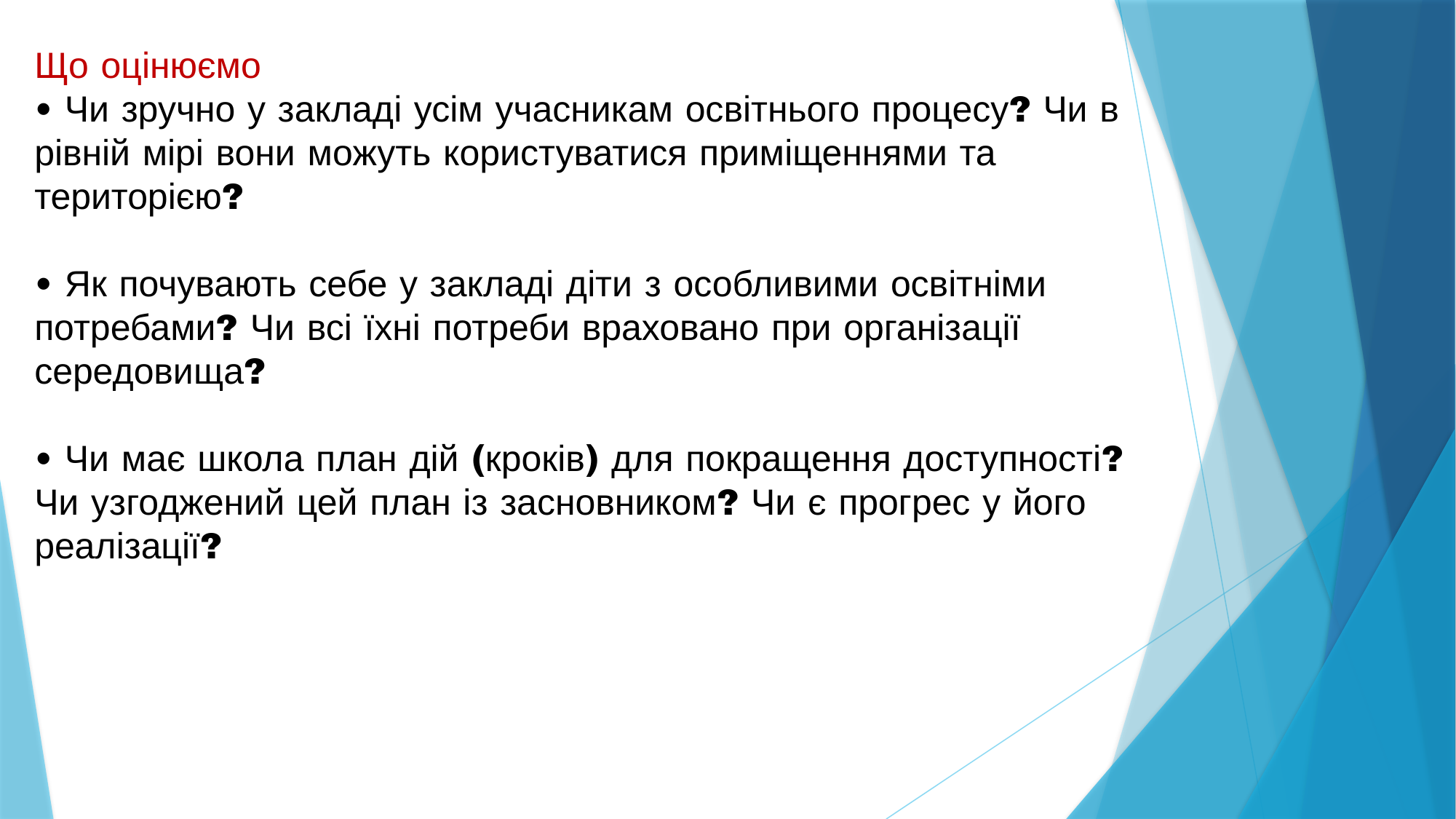

Що оцінюємо
• Чи зручно у закладі усім учасникам освітнього процесу? Чи в рівній мірі вони можуть користуватися приміщеннями та територією?

• Як почувають себе у закладі діти з особливими освітніми потребами? Чи всі їхні потреби враховано при організації середовища?

• Чи має школа план дій (кроків) для покращення доступності? Чи узгоджений цей план із засновником? Чи є прогрес у його реалізації?